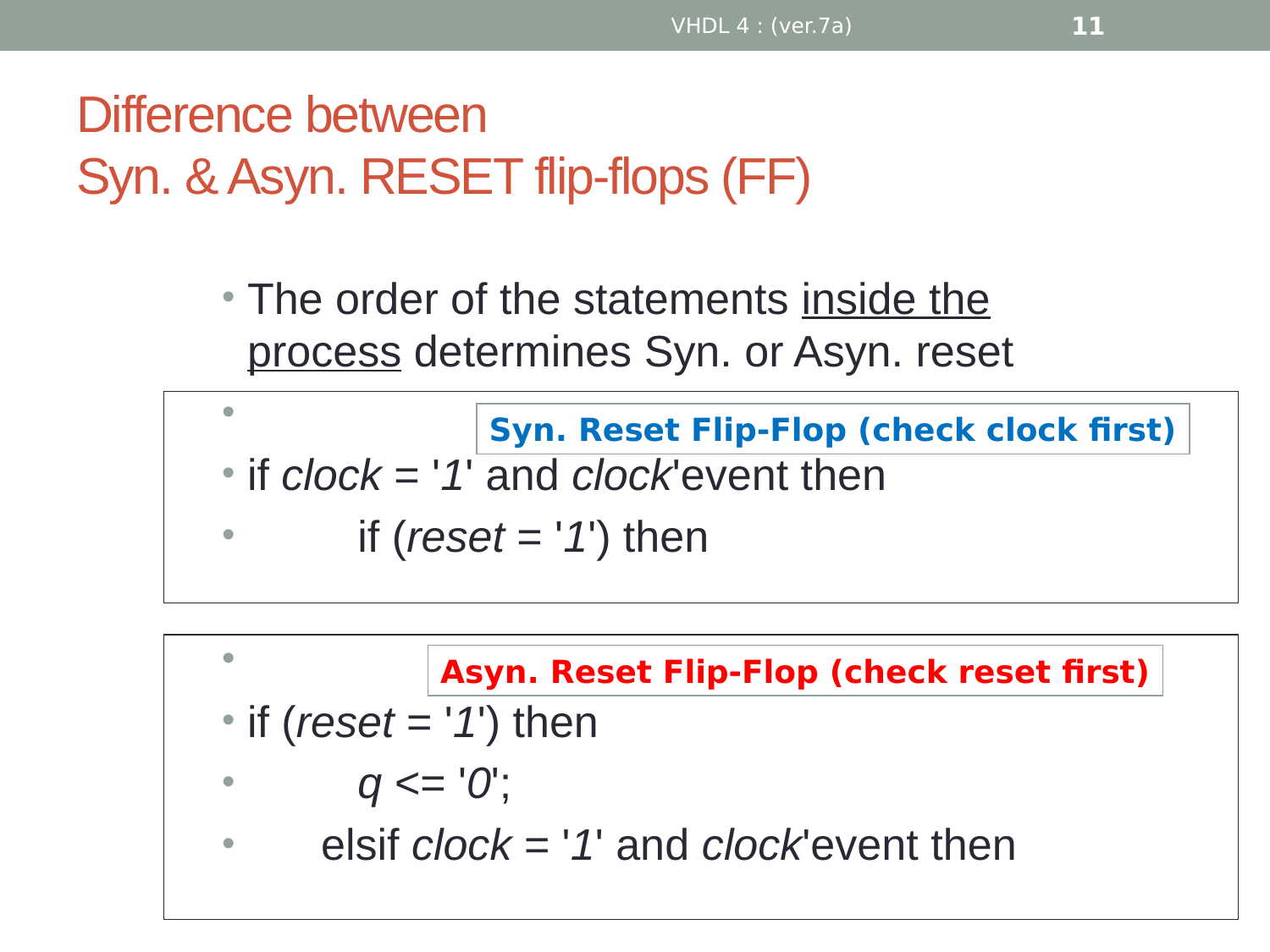

VHDL 4 : (ver.7a)
11
# Difference between Syn. & Asyn. RESET flip-flops (FF)
The order of the statements inside the process determines Syn. or Asyn. reset

if clock = '1' and clock'event then
         if (reset = '1') then

if (reset = '1') then
         q <= '0';
      elsif clock = '1' and clock'event then

Syn. Reset Flip-Flop (check clock first)

Asyn. Reset Flip-Flop (check reset first)